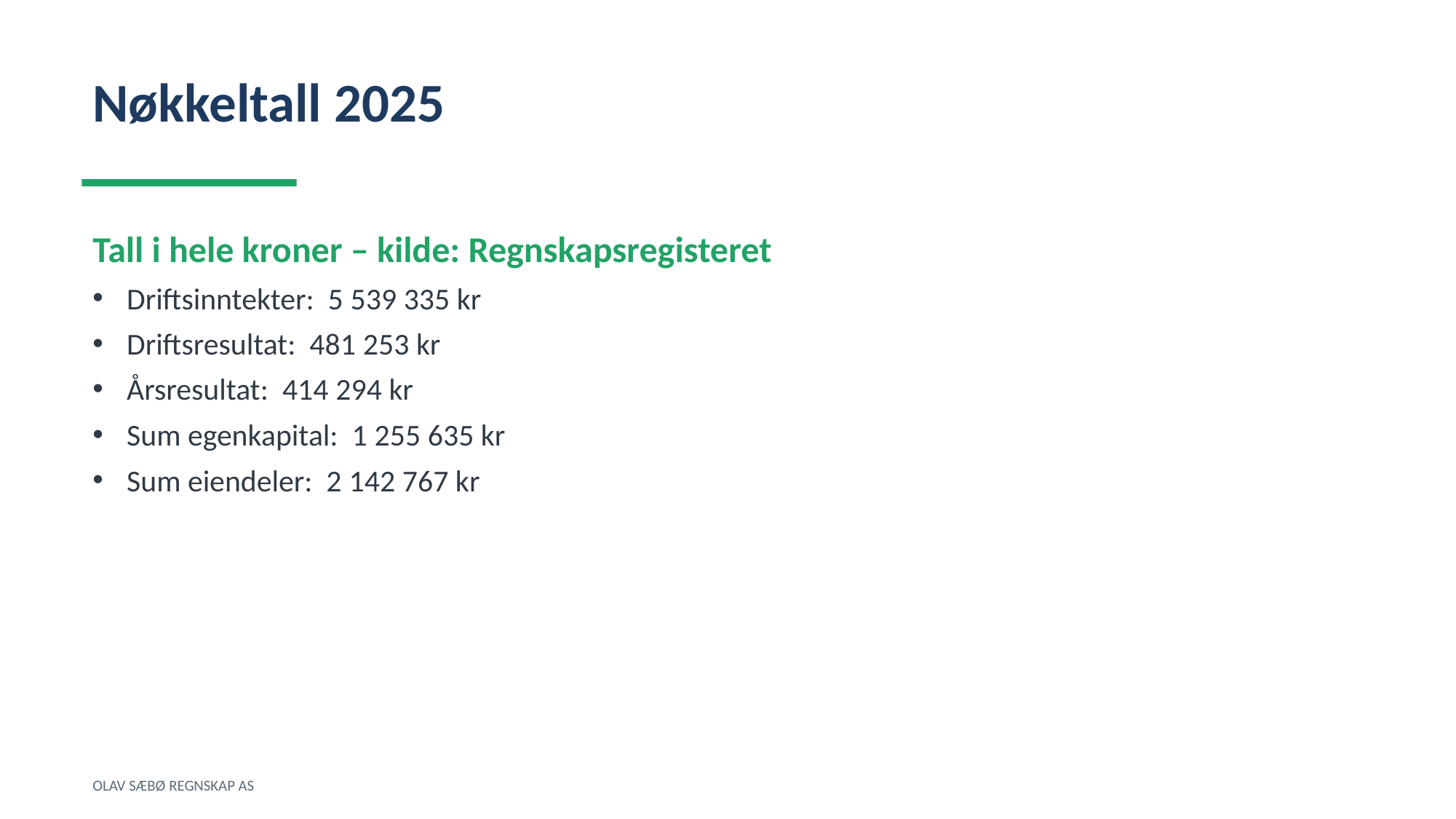

Nøkkeltall 2025

Tall i hele kroner – kilde: Regnskapsregisteret
Driftsinntekter:  5 539 335 kr
Driftsresultat:  481 253 kr
Årsresultat:  414 294 kr
Sum egenkapital:  1 255 635 kr
Sum eiendeler:  2 142 767 kr
OLAV SÆBØ REGNSKAP AS